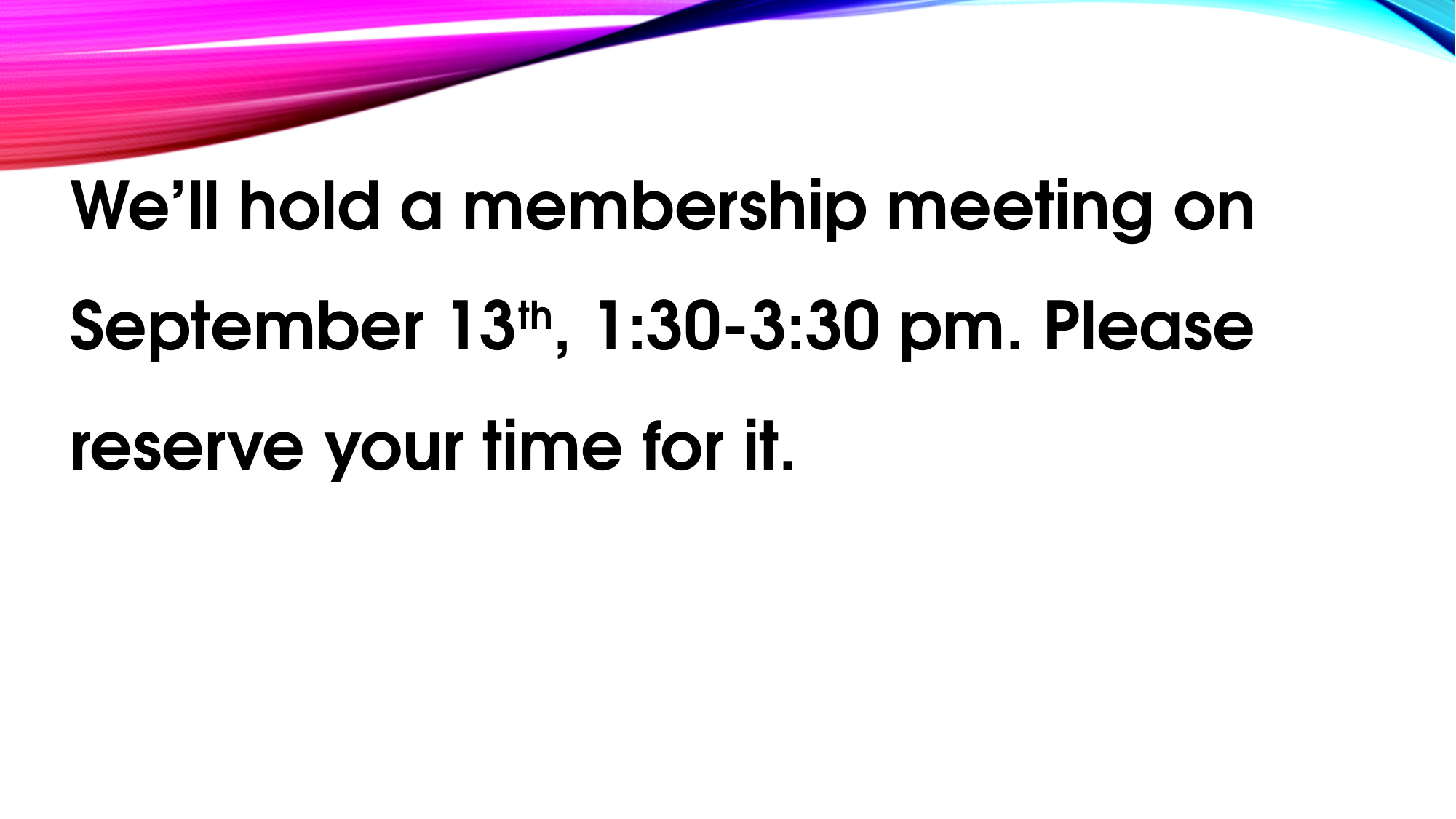

# We’ll hold a membership meeting on September 13th, 1:30-3:30 pm. Please reserve your time for it.